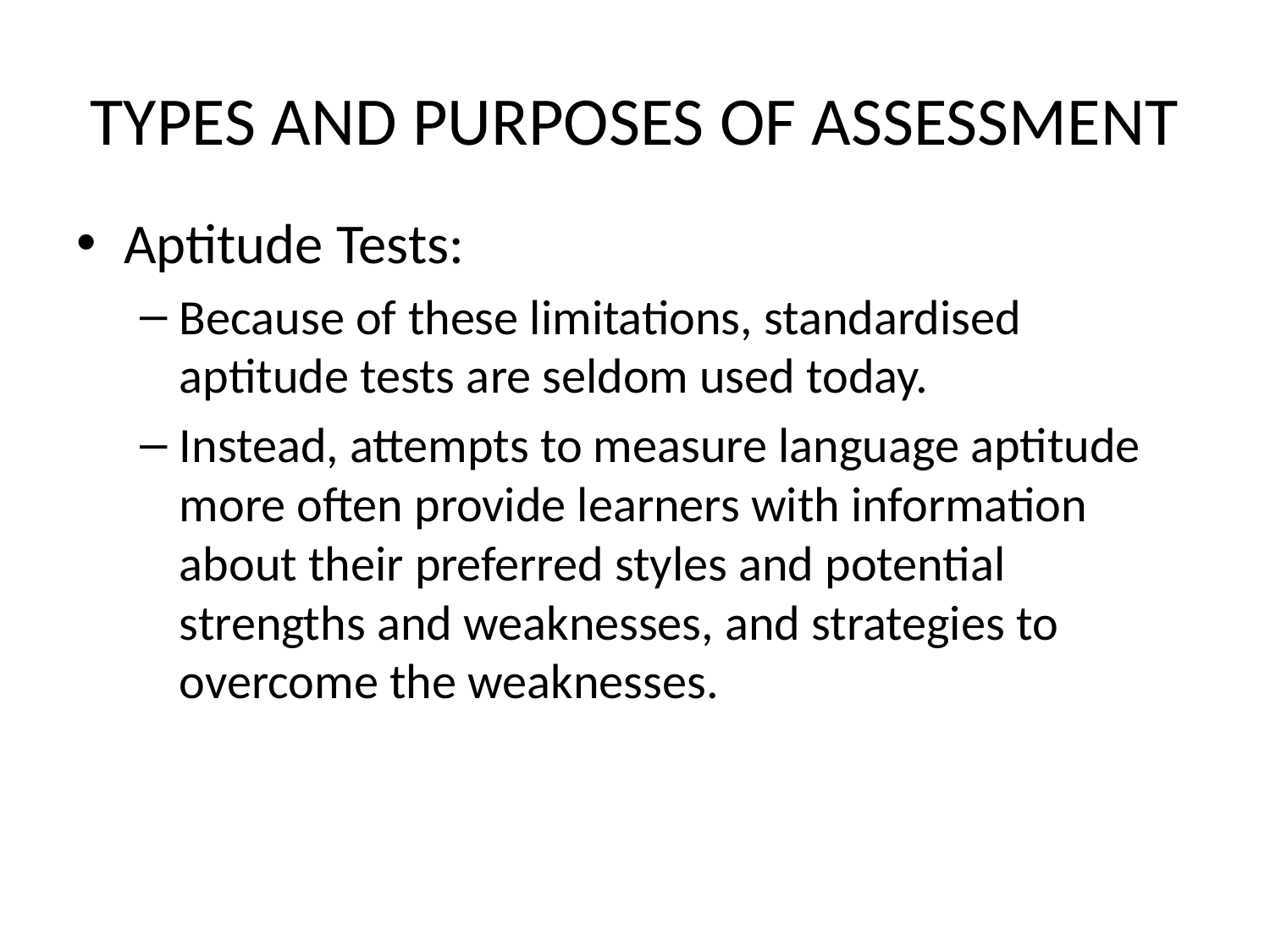

# TYPES AND PURPOSES OF ASSESSMENT
Aptitude Tests:
Because of these limitations, standardised aptitude tests are seldom used today.
Instead, attempts to measure language aptitude more often provide learners with information about their preferred styles and potential strengths and weaknesses, and strategies to overcome the weaknesses.